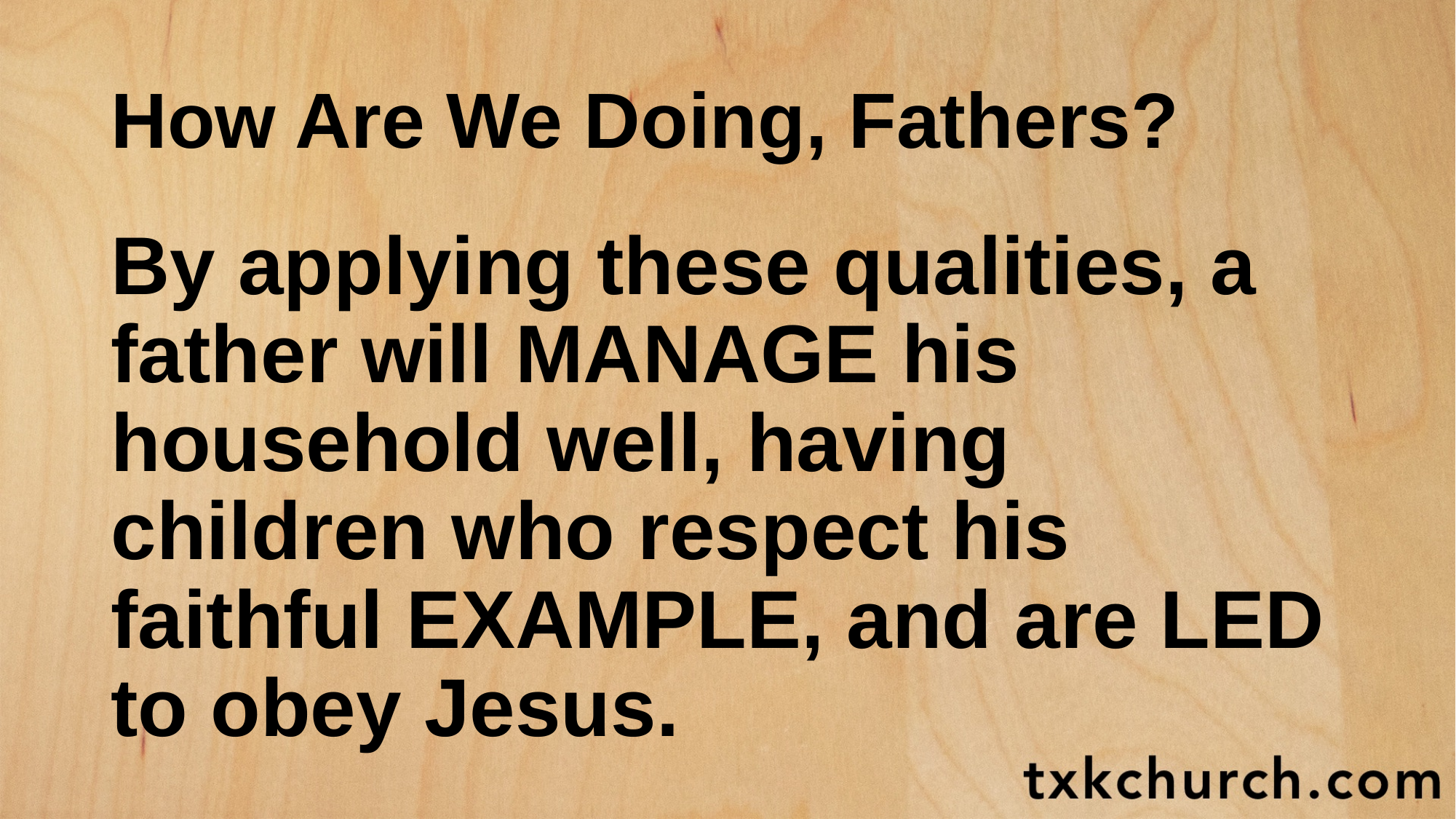

# How Are We Doing, Fathers?
By applying these qualities, a father will MANAGE his household well, having children who respect his faithful EXAMPLE, and are LED to obey Jesus.